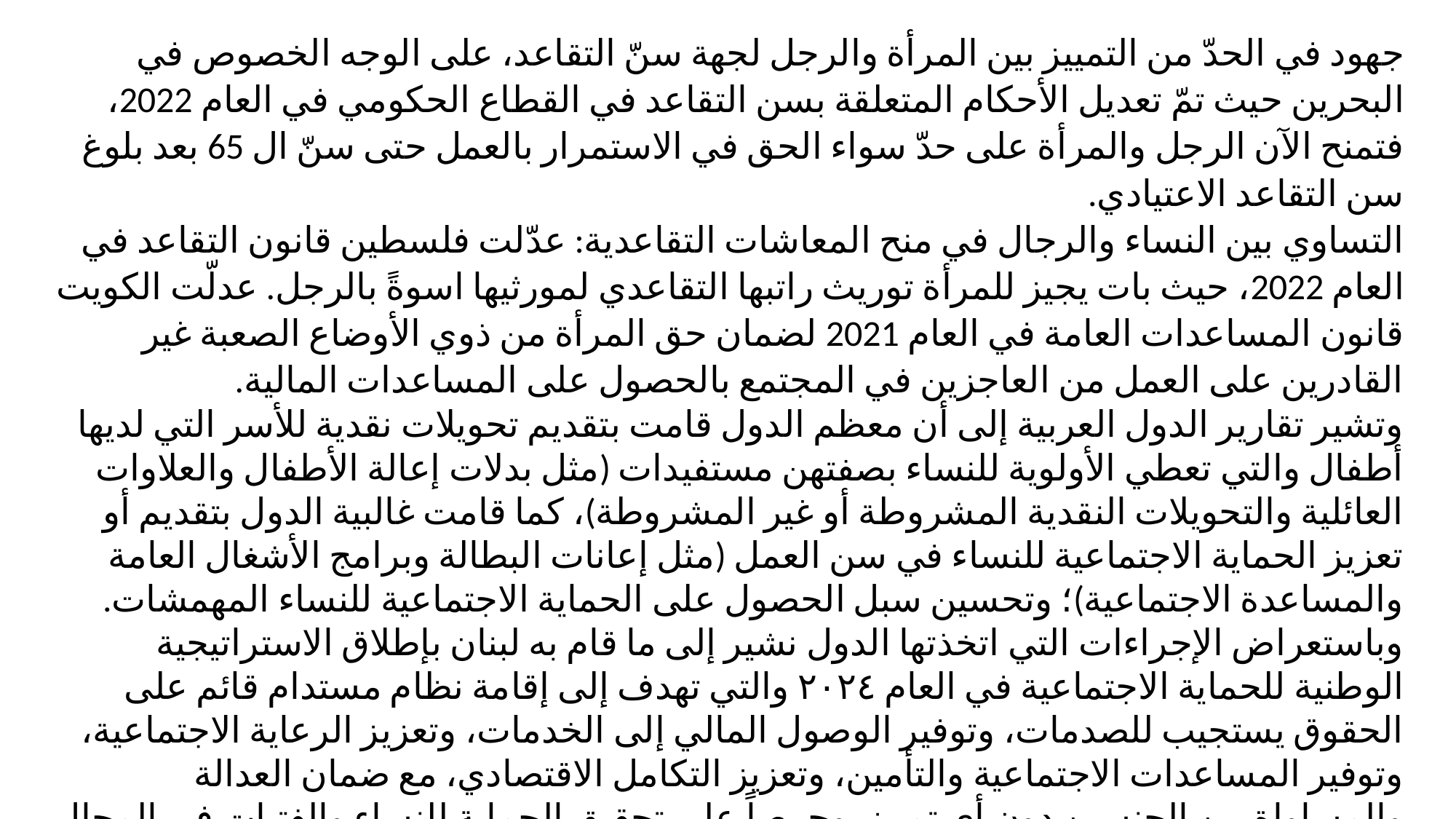

جهود في الحدّ من التمييز بين المرأة والرجل لجهة سنّ التقاعد، على الوجه الخصوص في البحرين حيث تمّ تعديل الأحكام المتعلقة بسن التقاعد في القطاع الحكومي في العام 2022، فتمنح الآن الرجل والمرأة على حدّ سواء الحق في الاستمرار بالعمل حتى سنّ ال 65 بعد بلوغ سن التقاعد الاعتيادي.
التساوي بين النساء والرجال في منح المعاشات التقاعدية: عدّلت فلسطين قانون التقاعد في العام 2022، حيث بات يجيز للمرأة توريث راتبها التقاعدي لمورثيها اسوةً بالرجل. عدلّت الكويت قانون المساعدات العامة في العام 2021 لضمان حق المرأة من ذوي الأوضاع الصعبة غير القادرين على العمل من العاجزين في المجتمع بالحصول على المساعدات المالية.
وتشير تقارير الدول العربية إلى أن معظم الدول قامت بتقديم تحويلات نقدية للأسر التي لديها أطفال والتي تعطي الأولوية للنساء بصفتهن مستفيدات (مثل بدلات إعالة الأطفال والعلاوات العائلية والتحويلات النقدية المشروطة أو غير المشروطة)، كما قامت غالبية الدول بتقديم أو تعزيز الحماية الاجتماعية للنساء في سن العمل (مثل إعانات البطالة وبرامج الأشغال العامة والمساعدة الاجتماعية)؛ وتحسين سبل الحصول على الحماية الاجتماعية للنساء المهمشات. وباستعراض الإجراءات التي اتخذتها الدول نشير إلى ما قام به لبنان بإطلاق الاستراتيجية الوطنية للحماية الاجتماعية في العام ٢٠٢٤ والتي تهدف إلى إقامة نظام مستدام قائم على الحقوق يستجيب للصدمات، وتوفير الوصول المالي إلى الخدمات، وتعزيز الرعاية الاجتماعية، وتوفير المساعدات الاجتماعية والتأمين، وتعزيز التكامل الاقتصادي، مع ضمان العدالة والمساواة بين الجنسين دون أي تمييز. وحرصاً على تحقيق الحماية للنساء والفتيات في المجال العام أصدرت مصر مدونة لتعزيز التنقل الآمن للمرأة.